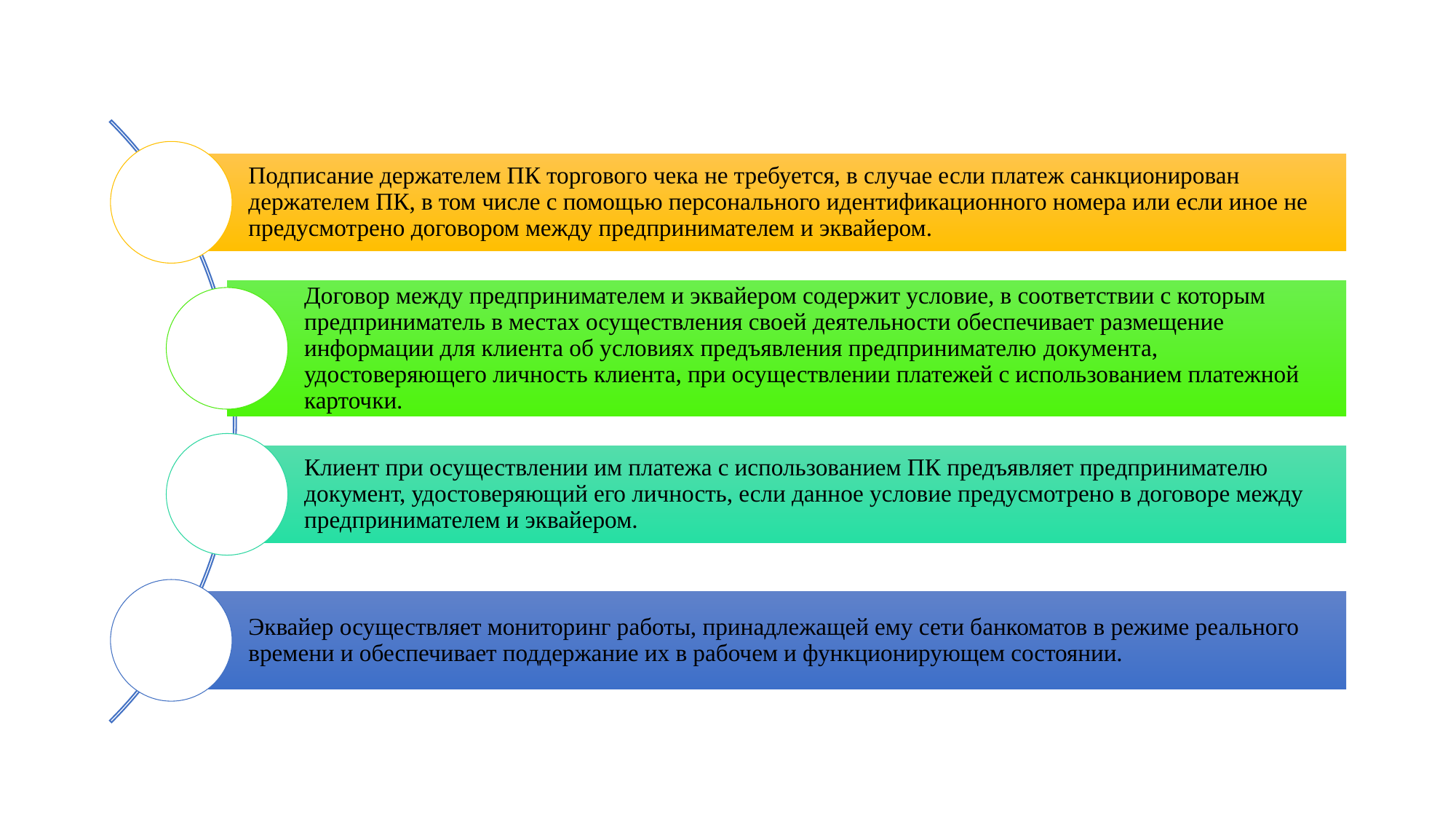

Подписание держателем ПК торгового чека не требуется, в случае если платеж санкционирован держателем ПК, в том числе с помощью персонального идентификационного номера или если иное не предусмотрено договором между предпринимателем и эквайером.
Договор между предпринимателем и эквайером содержит условие, в соответствии с которым предприниматель в местах осуществления своей деятельности обеспечивает размещение информации для клиента об условиях предъявления предпринимателю документа, удостоверяющего личность клиента, при осуществлении платежей с использованием платежной карточки.
Клиент при осуществлении им платежа с использованием ПК предъявляет предпринимателю документ, удостоверяющий его личность, если данное условие предусмотрено в договоре между предпринимателем и эквайером.
Эквайер осуществляет мониторинг работы, принадлежащей ему сети банкоматов в режиме реального времени и обеспечивает поддержание их в рабочем и функционирующем состоянии.